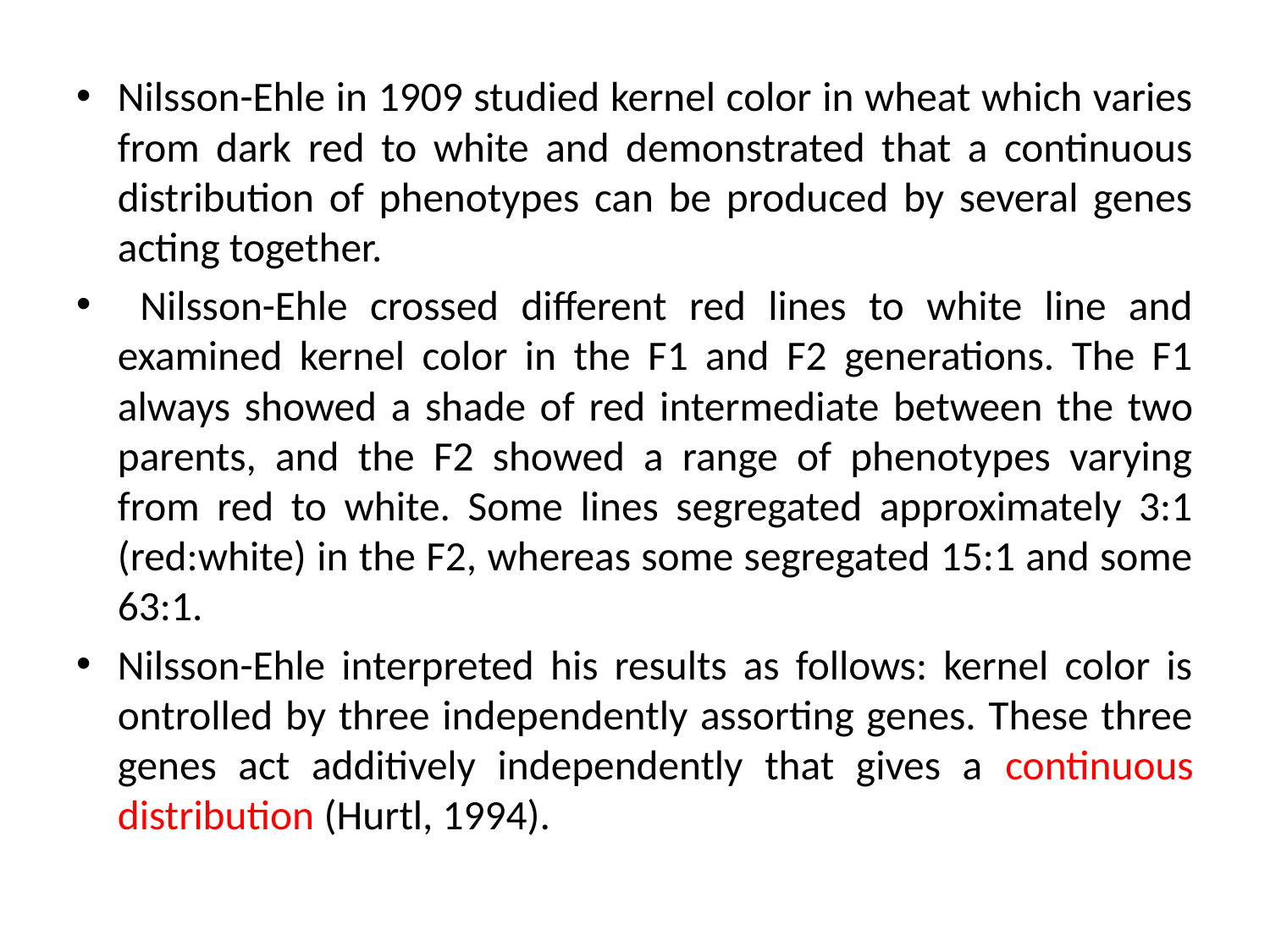

Nilsson-Ehle in 1909 studied kernel color in wheat which varies from dark red to white and demonstrated that a continuous distribution of phenotypes can be produced by several genes acting together.
 Nilsson-Ehle crossed different red lines to white line and examined kernel color in the F1 and F2 generations. The F1 always showed a shade of red intermediate between the two parents, and the F2 showed a range of phenotypes varying from red to white. Some lines segregated approximately 3:1 (red:white) in the F2, whereas some segregated 15:1 and some 63:1.
Nilsson-Ehle interpreted his results as follows: kernel color is ontrolled by three independently assorting genes. These three genes act additively independently that gives a continuous distribution (Hurtl, 1994).